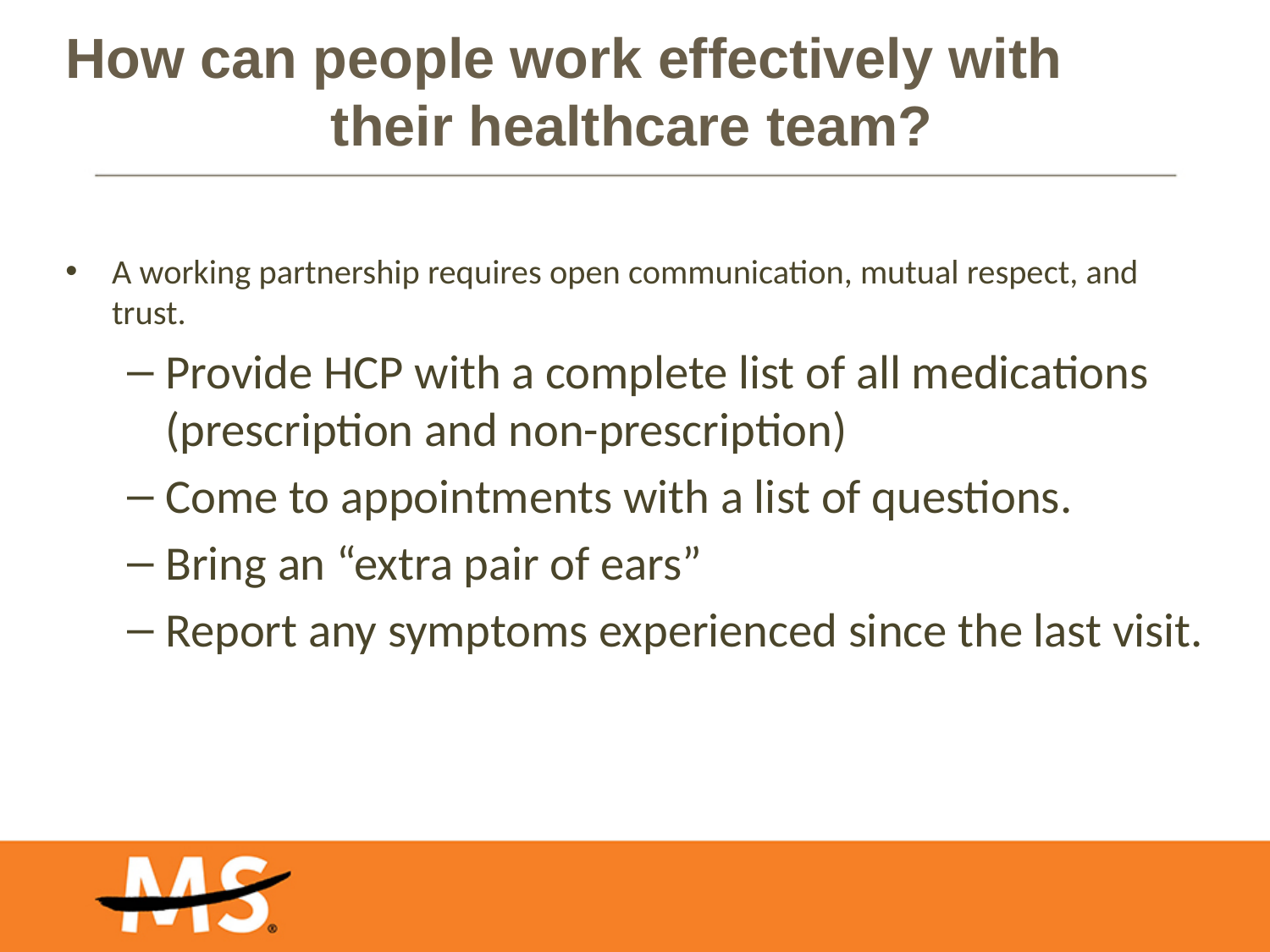

# How can people work effectively with                      their healthcare team?
A working partnership requires open communication, mutual respect, and trust.
Provide HCP with a complete list of all medications (prescription and non-prescription)
Come to appointments with a list of questions.
Bring an “extra pair of ears”
Report any symptoms experienced since the last visit.